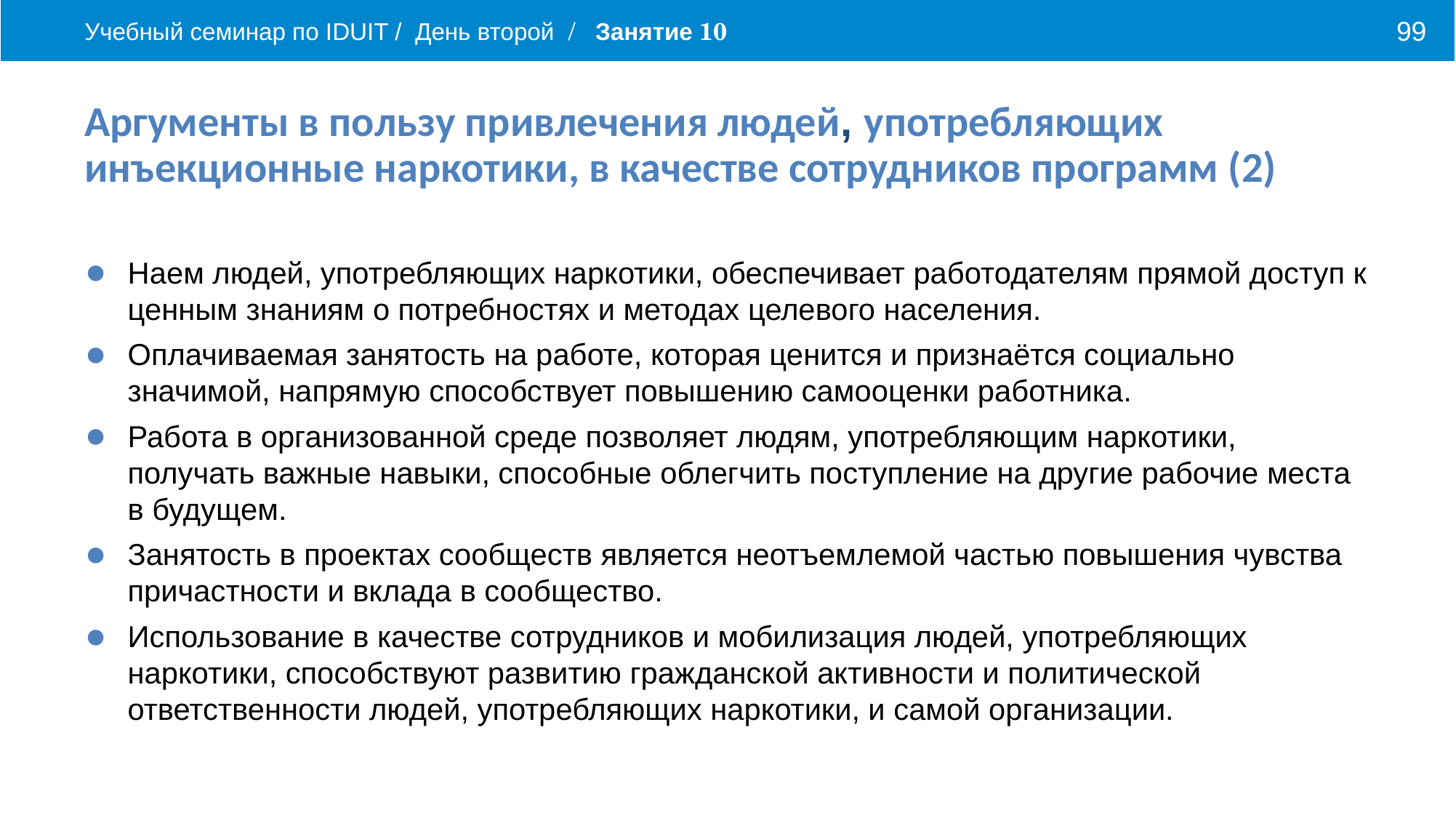

Учебный семинар по IDUIT /  День второй  /   Занятие 10
99
Аргументы в пользу привлечения людей, употребляющих инъекционные наркотики, в качестве сотрудников программ (2)
Наем людей, употребляющих наркотики, обеспечивает работодателям прямой доступ к ценным знаниям о потребностях и методах целевого населения.
Оплачиваемая занятость на работе, которая ценится и признаётся социально значимой, напрямую способствует повышению самооценки работника.
Работа в организованной среде позволяет людям, употребляющим наркотики, получать важные навыки, способные облегчить поступление на другие рабочие места в будущем.
Занятость в проектах сообществ является неотъемлемой частью повышения чувства причастности и вклада в сообщество.
Использование в качестве сотрудников и мобилизация людей, употребляющих наркотики, способствуют развитию гражданской активности и политической ответственности людей, употребляющих наркотики, и самой организации.